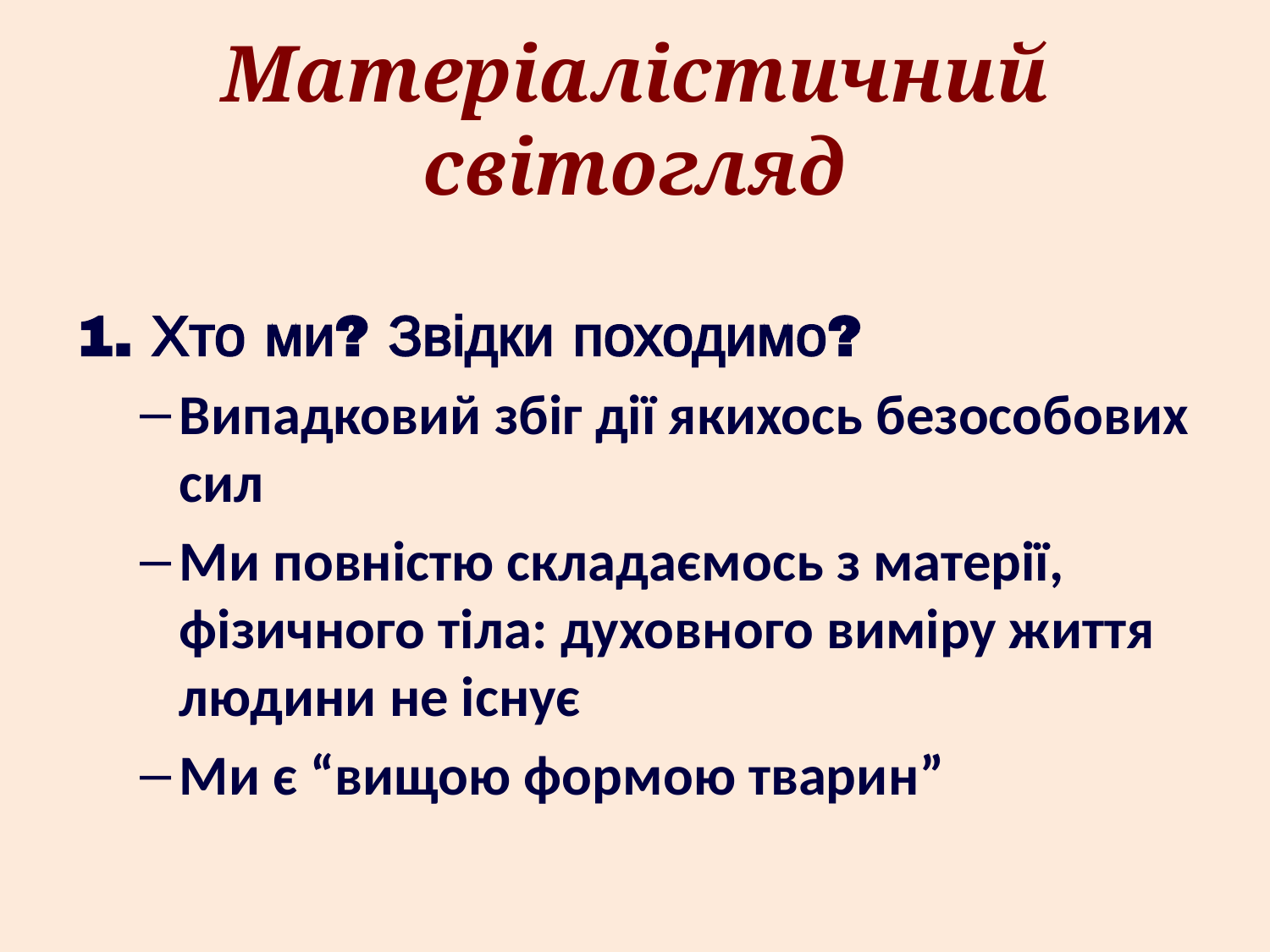

# Матеріалістичний світогляд

1. Хто ми? Звідки походимо?
Випадковий збіг дії якихось безособових сил
Ми повністю складаємось з матерії, фізичного тіла: духовного виміру життя людини не існує
Ми є “вищою формою тварин”